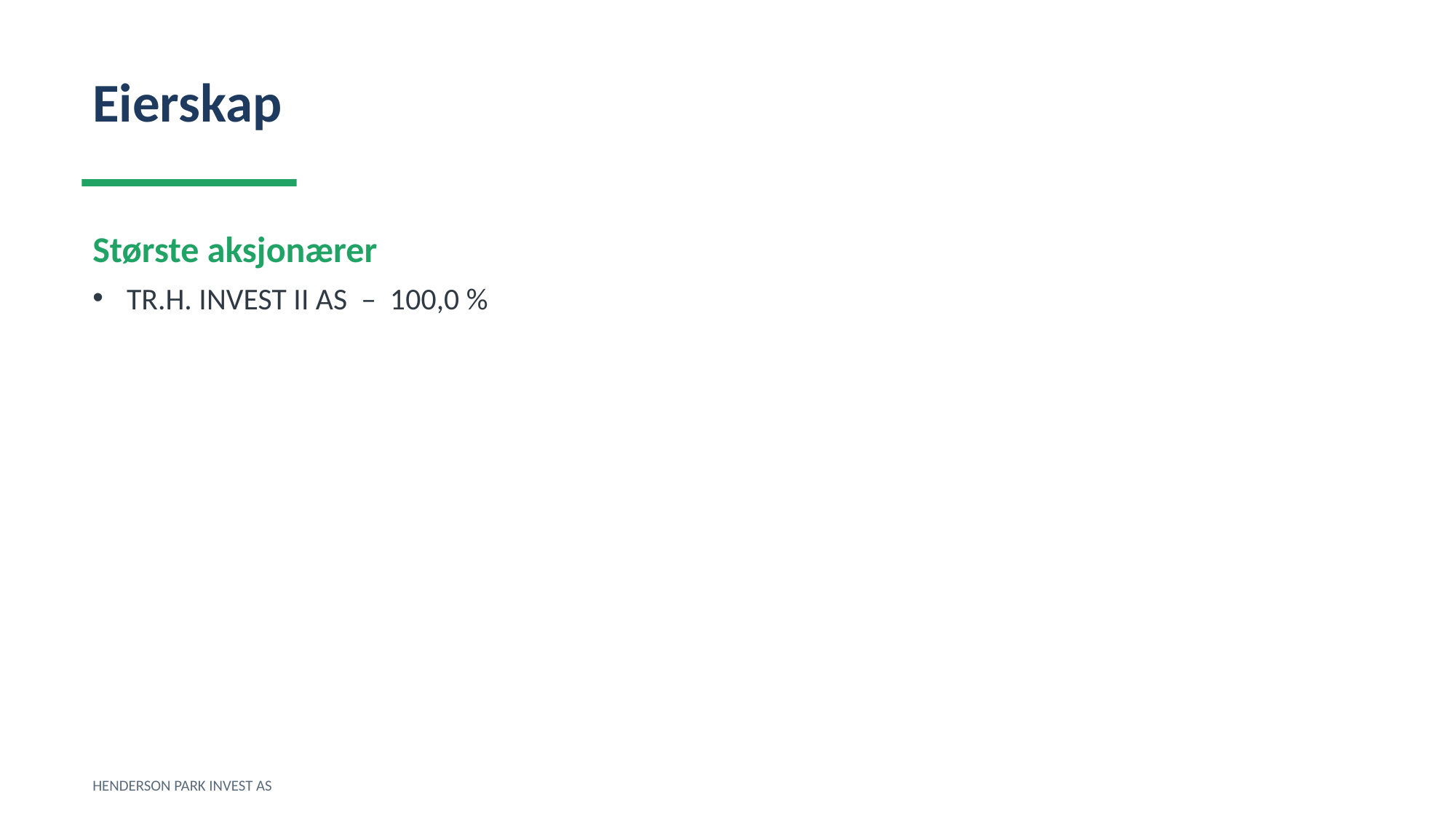

Eierskap

Største aksjonærer
TR.H. INVEST II AS  –  100,0 %
HENDERSON PARK INVEST AS